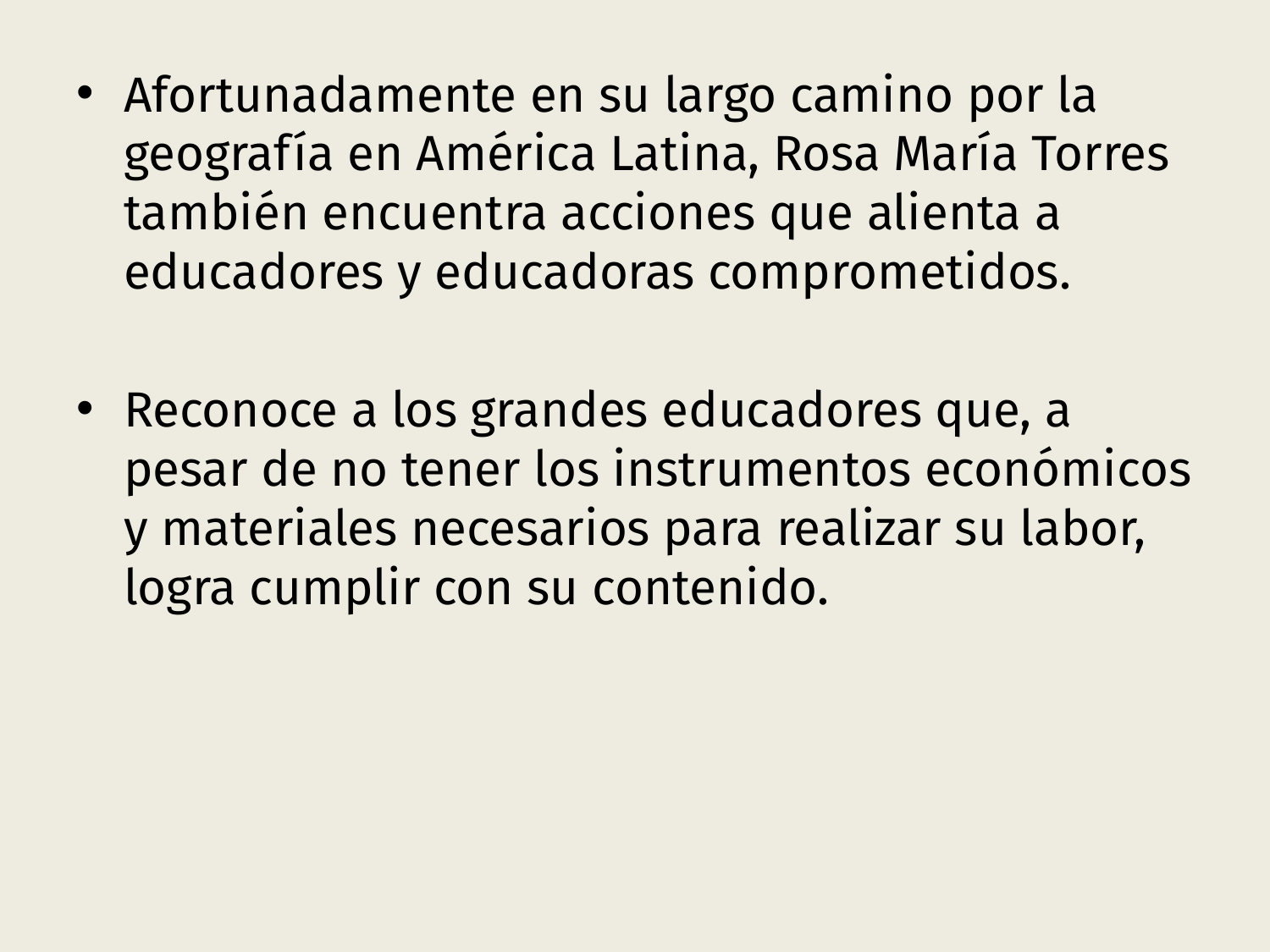

Afortunadamente en su largo camino por la geografía en América Latina, Rosa María Torres también encuentra acciones que alienta a educadores y educadoras comprometidos.

Reconoce a los grandes educadores que, a pesar de no tener los instrumentos económicos y materiales necesarios para realizar su labor, logra cumplir con su contenido.